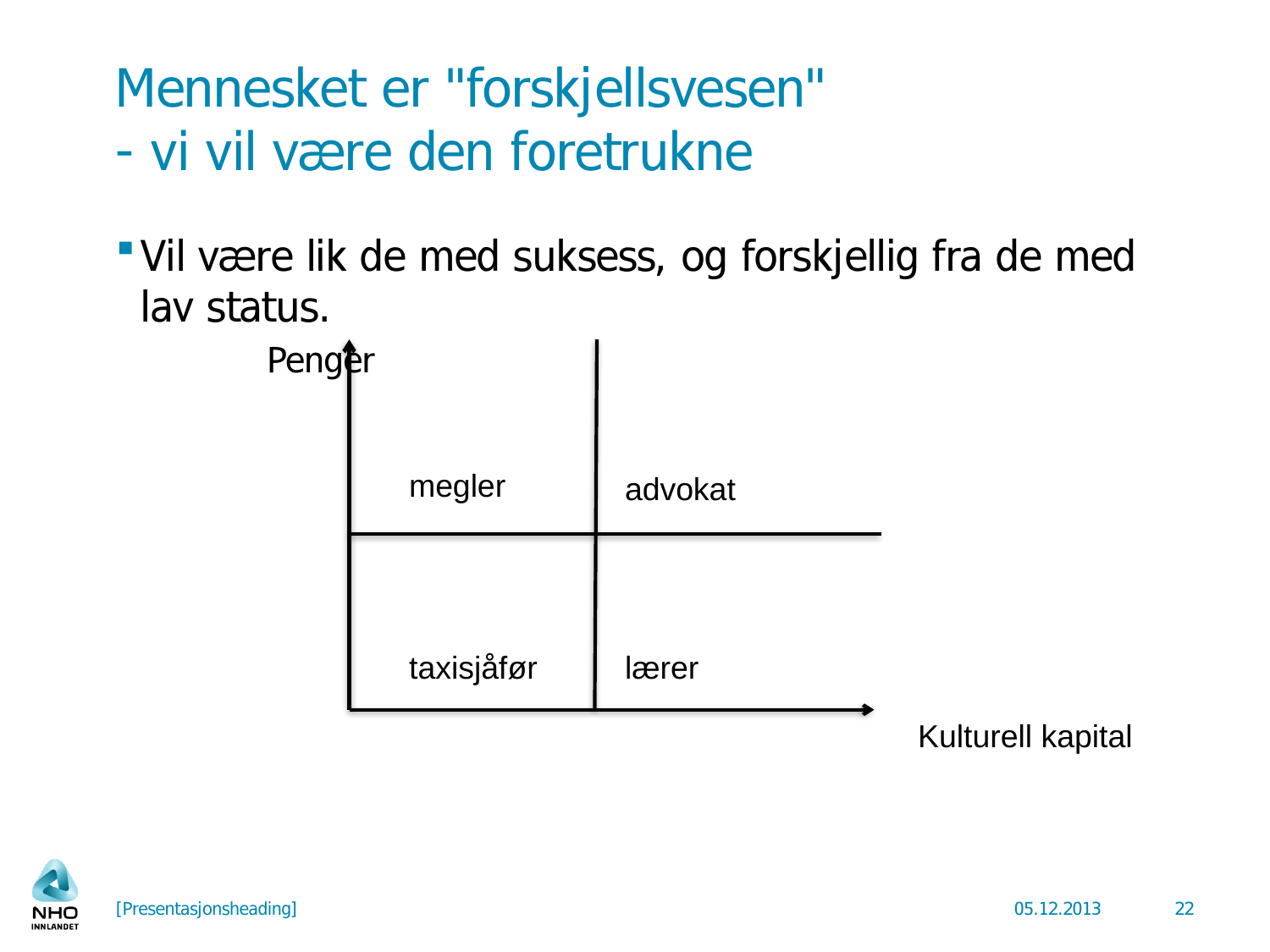

# Mennesket er "forskjellsvesen" - vi vil være den foretrukne
Vil være lik de med suksess, og forskjellig fra de med lav status.
	Penger
megler
advokat
taxisjåfør
lærer
Kulturell kapital
[Presentasjonsheading]
05.12.2013
22